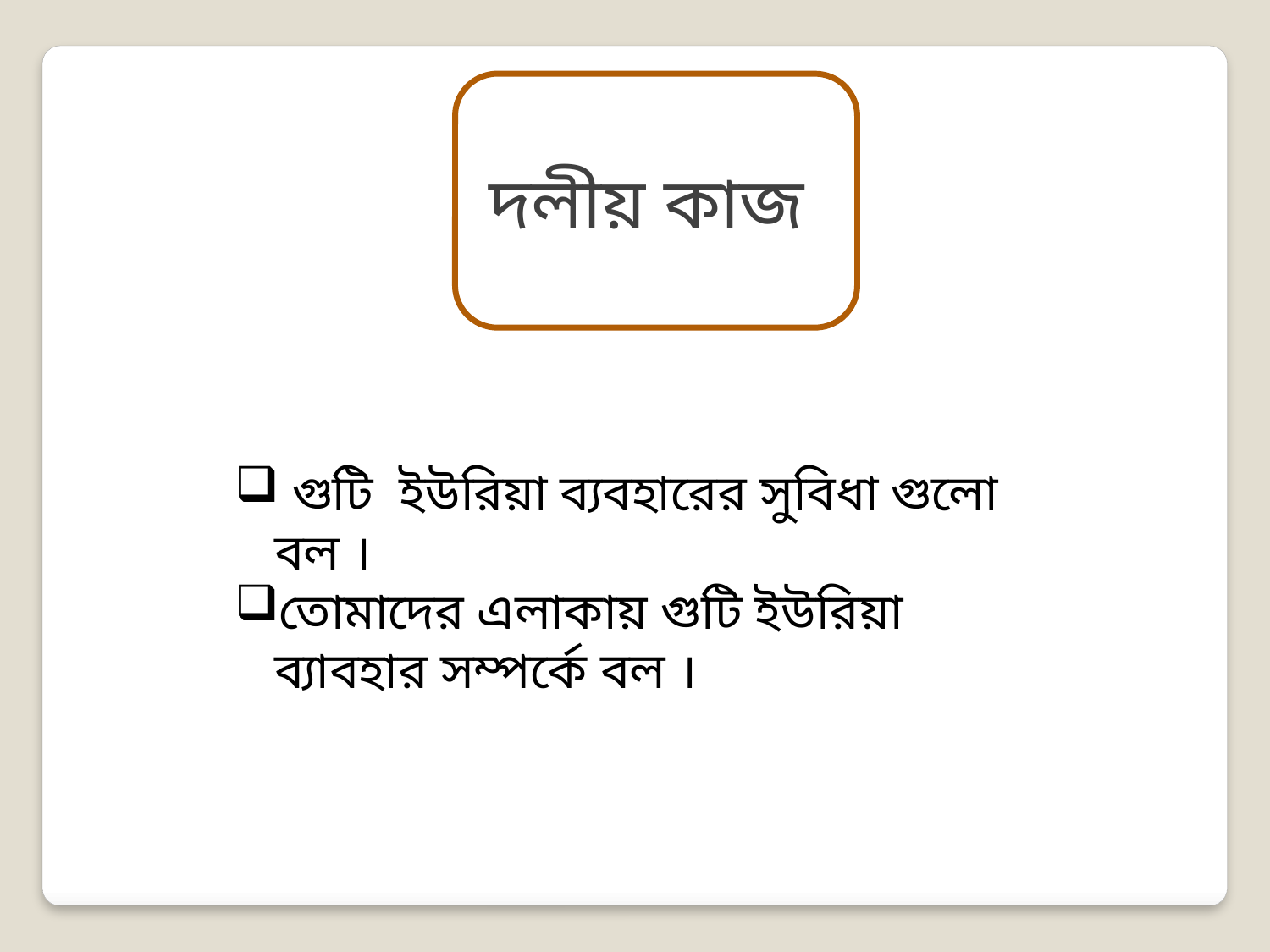

দলীয় কাজ
 গুটি  ইউরিয়া ব্যবহারের সুবিধা গুলো বল ।
তোমাদের এলাকায় গুটি ইউরিয়া ব্যাবহার সম্পর্কে বল ।